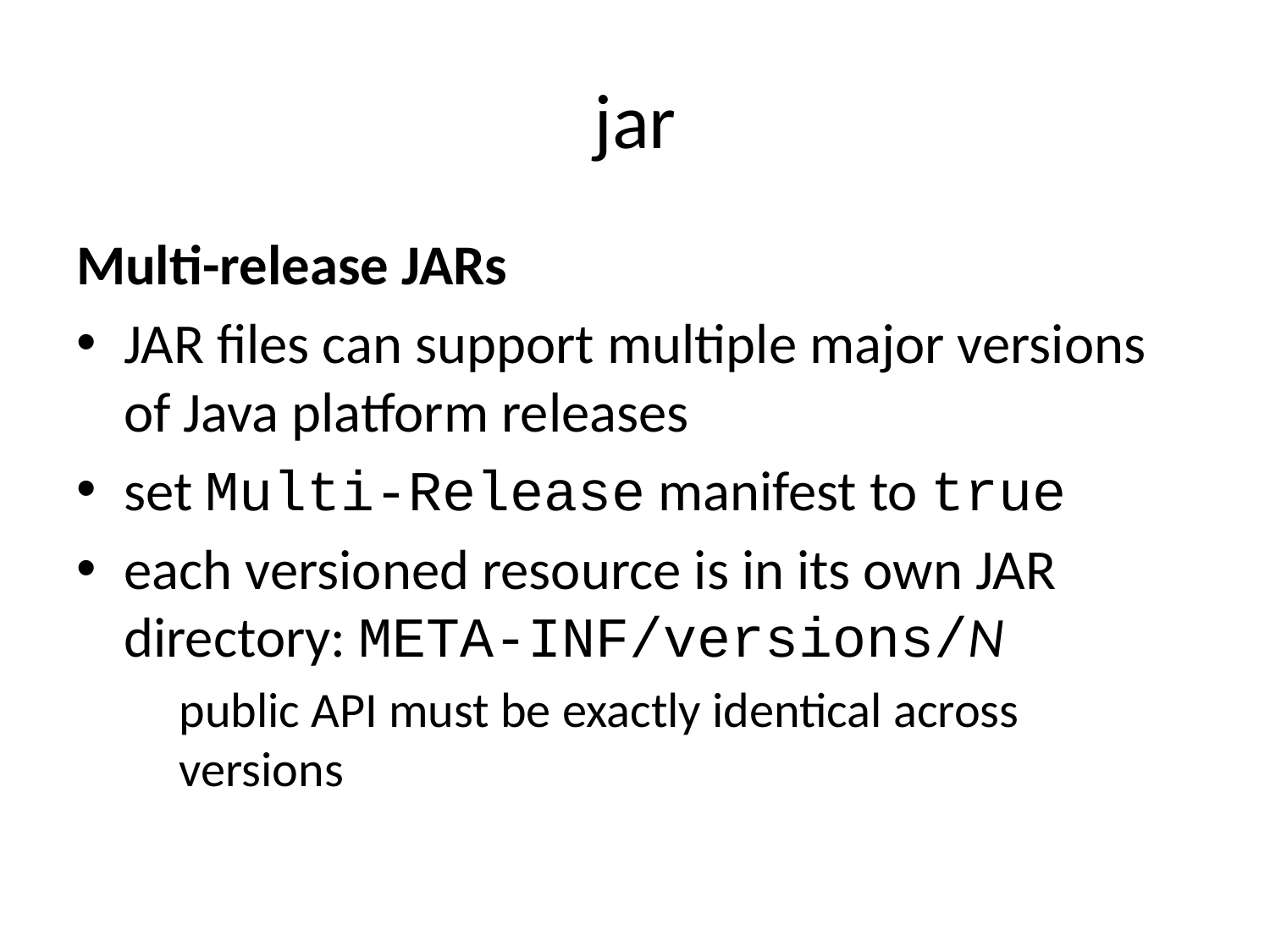

# jar
Multi-release JARs
JAR files can support multiple major versions of Java platform releases
set Multi-Release manifest to true
each versioned resource is in its own JAR directory: META-INF/versions/N
public API must be exactly identical across versions